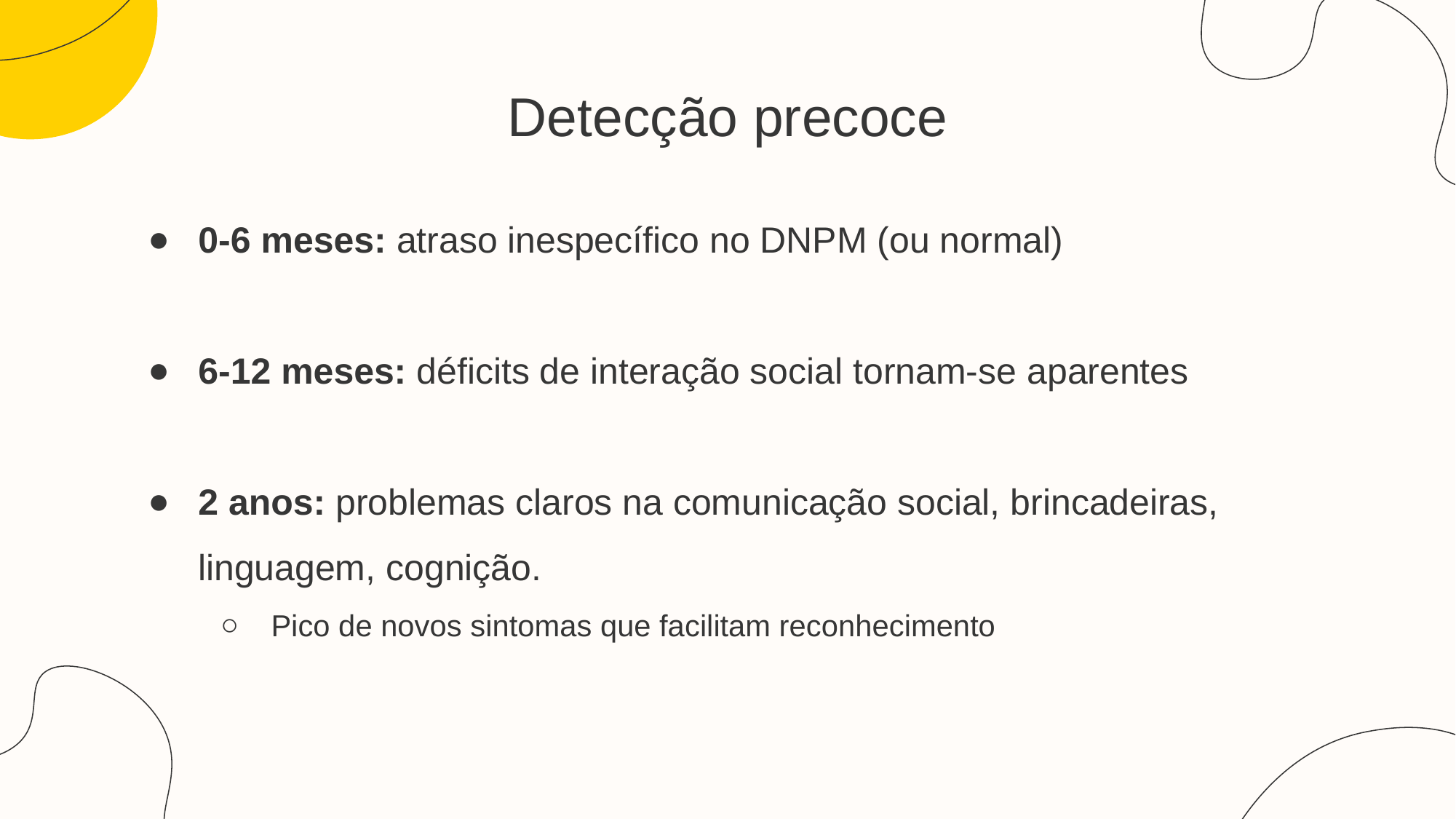

# Detecção precoce

0-6 meses: atraso inespecífico no DNPM (ou normal)

6-12 meses: déficits de interação social tornam-se aparentes

2 anos: problemas claros na comunicação social, brincadeiras, linguagem, cognição.
Pico de novos sintomas que facilitam reconhecimento